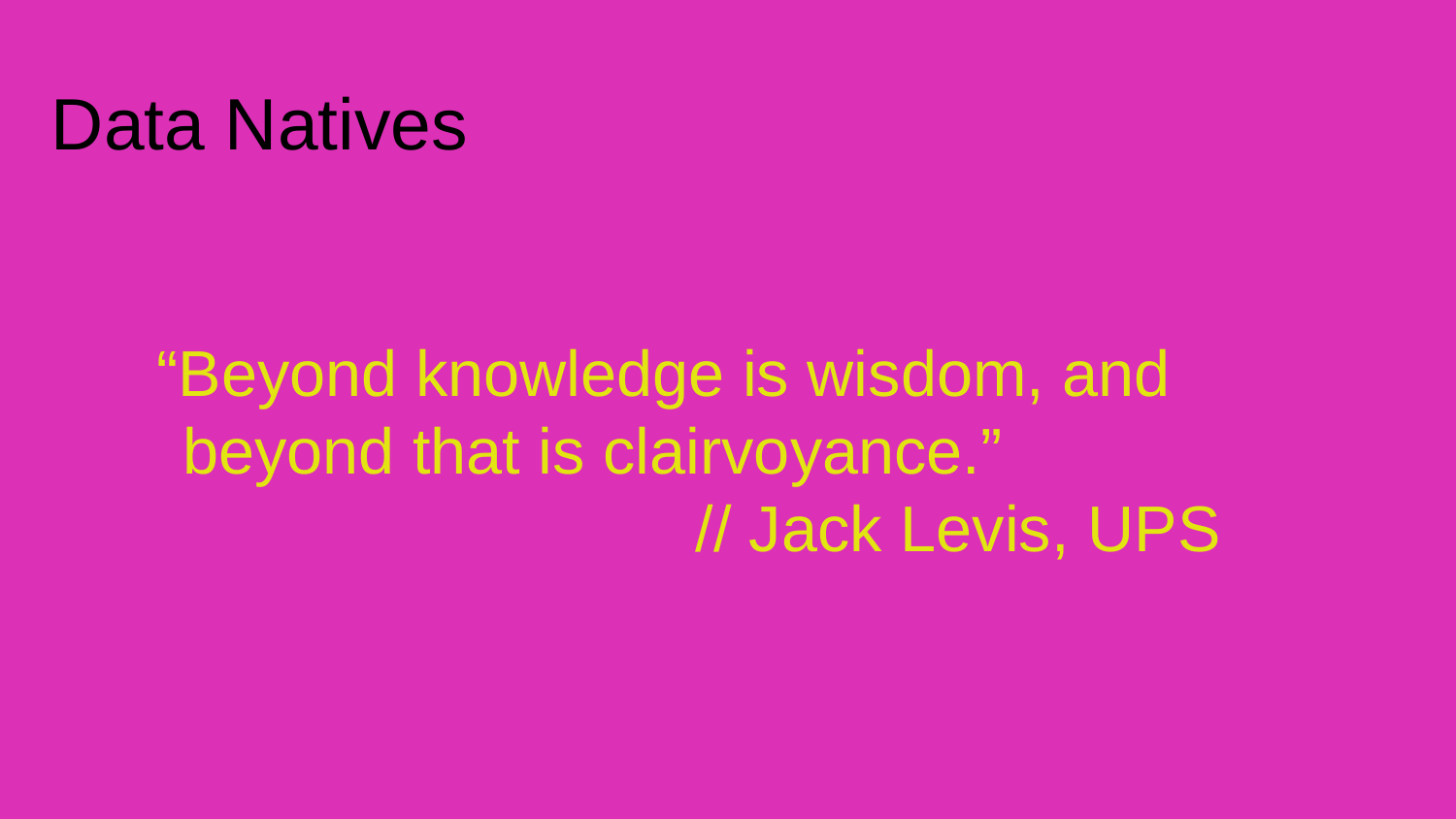

Data Natives

“Beyond knowledge is wisdom, and
  beyond that is clairvoyance.”
                              // Jack Levis, UPS